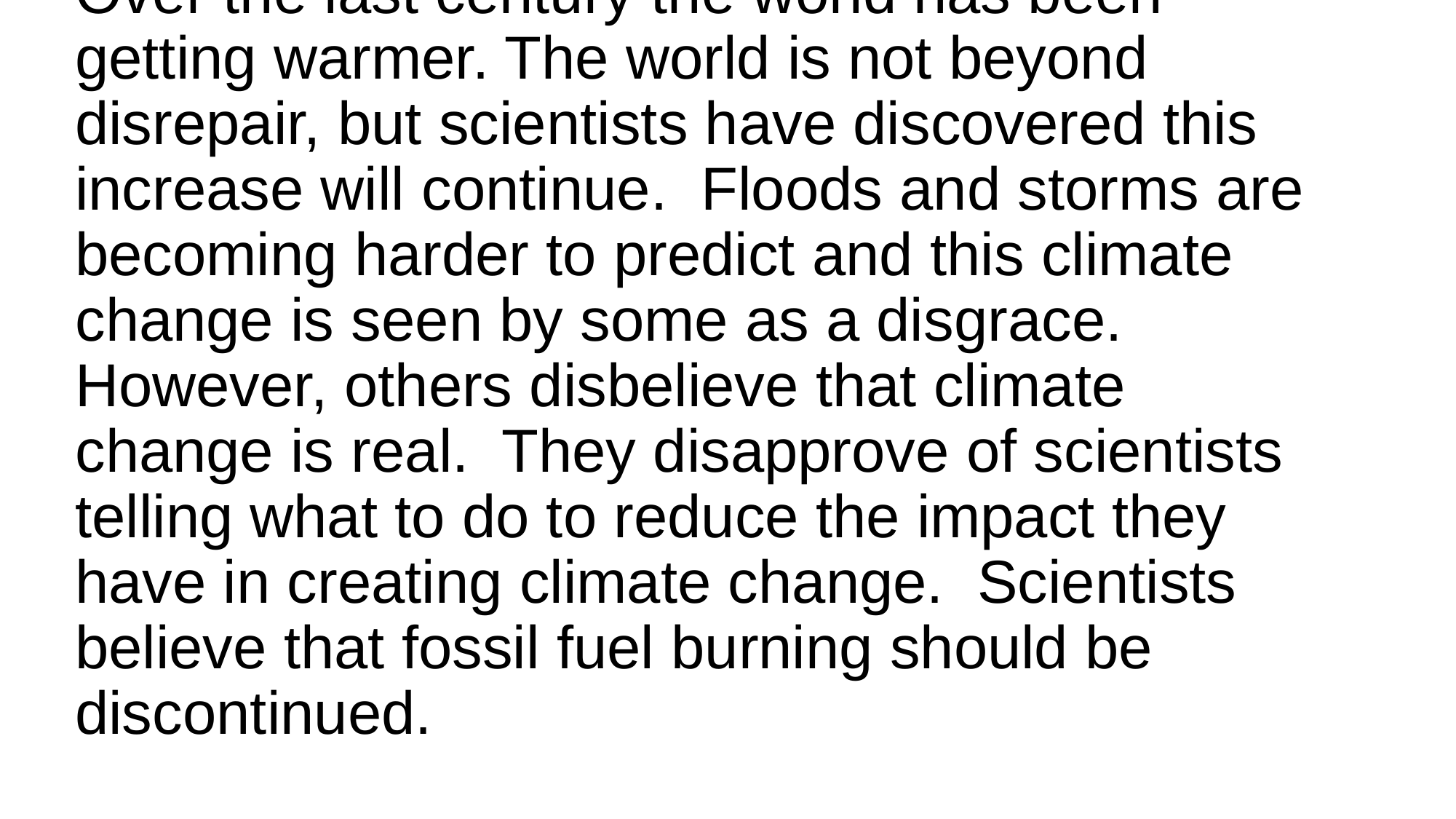

# Over the last century the world has been getting warmer. The world is not beyond disrepair, but scientists have discovered this increase will continue.  Floods and storms are becoming harder to predict and this climate change is seen by some as a disgrace.  However, others disbelieve that climate change is real.  They disapprove of scientists telling what to do to reduce the impact they have in creating climate change.  Scientists believe that fossil fuel burning should be discontinued.